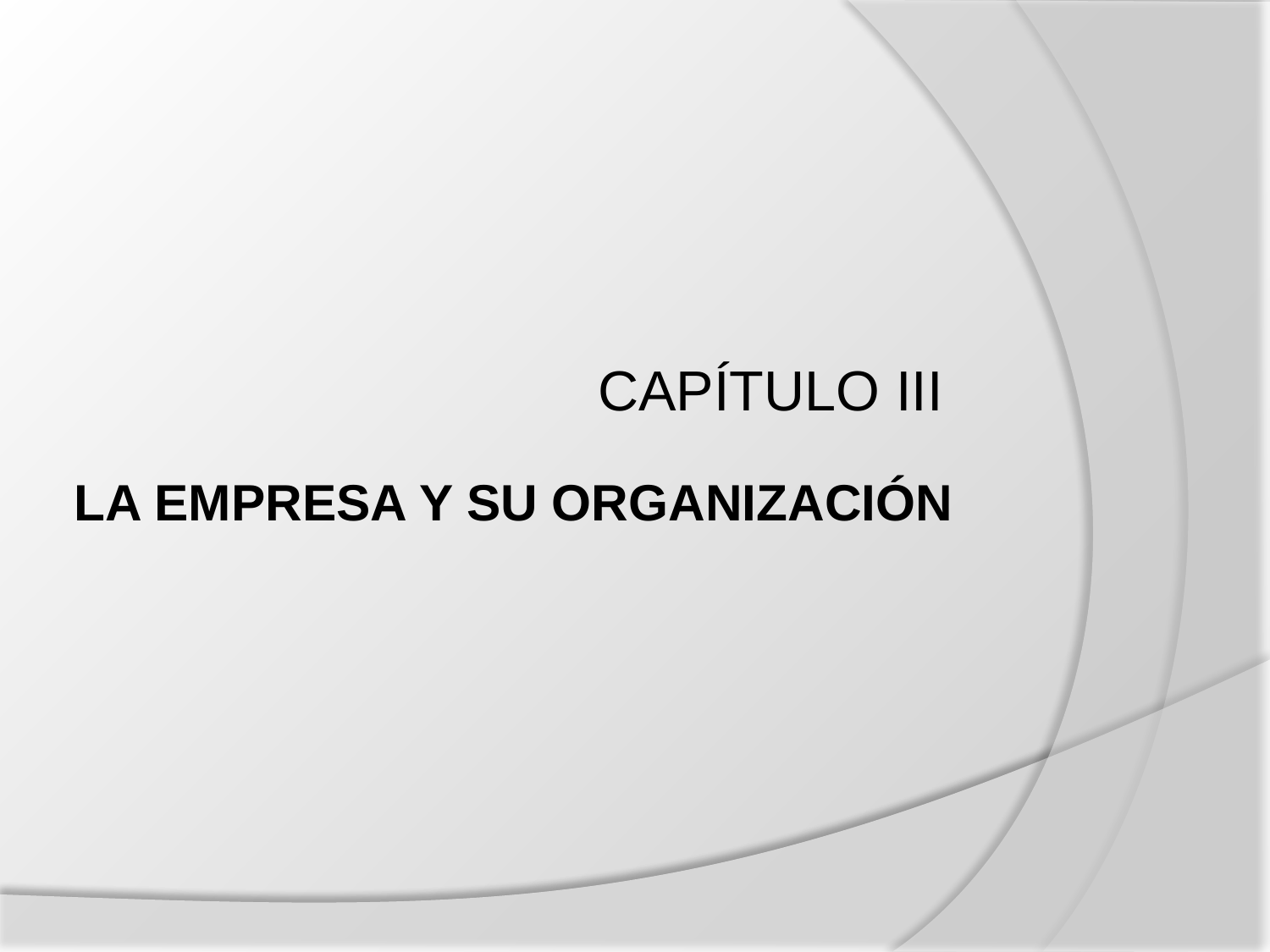

CAPÍTULO III
# LA EMPRESA Y SU ORGANIZACIÓN